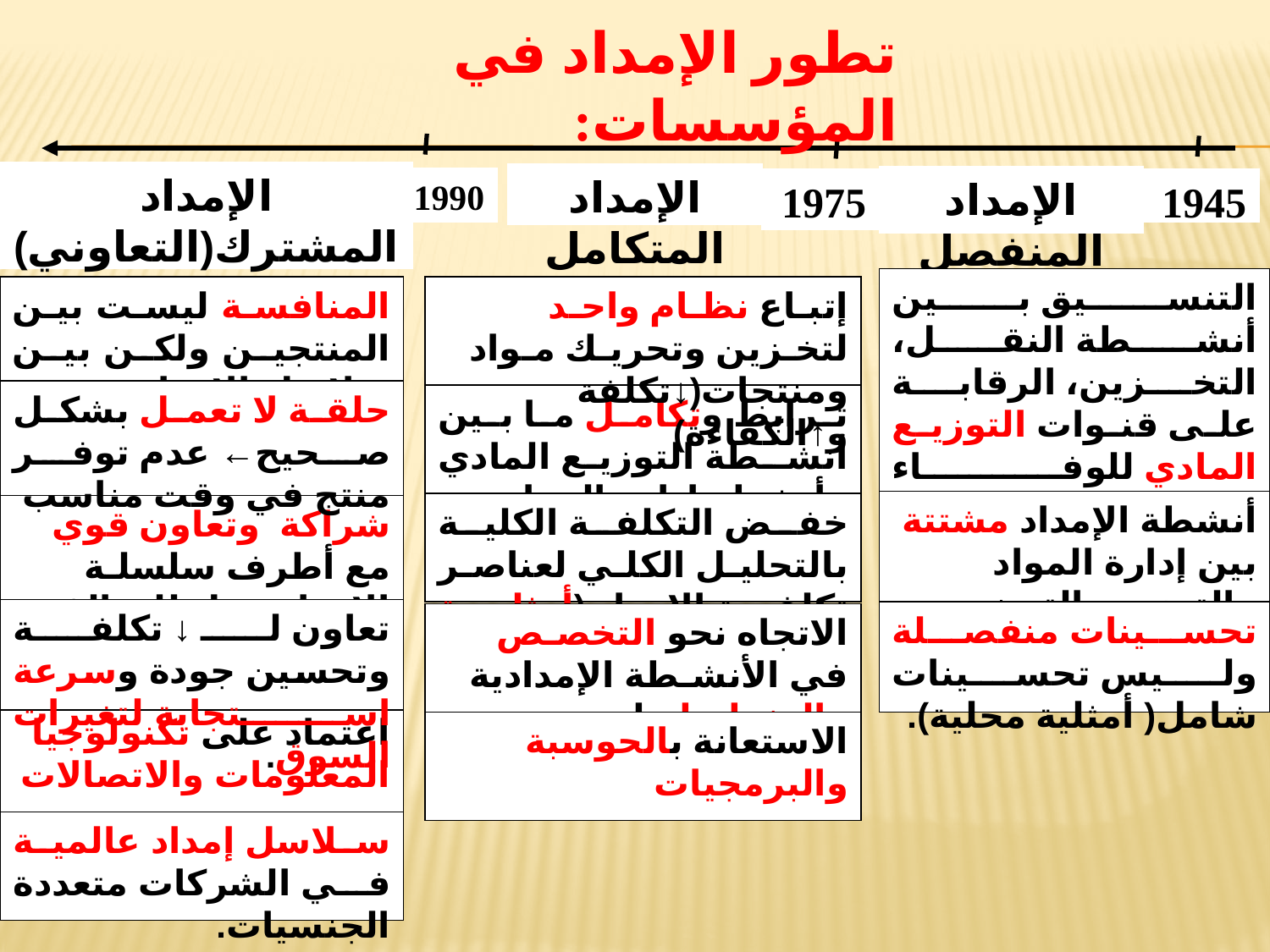

# تطور الإمداد في المؤسسات:
الإمداد المشترك(التعاوني)
إدارة سلاسل التوريد
الإمداد المتكامل
الإمداد المنفصل
1990
1975
1945
التنسـيق بـين أنشـطة النقـل، التخـزين، الرقابـة علـى قنـوات التوزيـع المادي للوفـاء بطلبات العملاء وتحقيق مستوى خدمة مناسب لهم
المنافسة ليست بين المنتجين ولكن بين سلاسل الإمداد.

إتبـاع نظـام واحـد لتخـزين وتحريـك مـواد ومنتجات(↓تكلفة و↑الكفاءة)

حلقة لا تعمل بشكل صحيح← عدم توفر منتج في وقت مناسب

تـرابط وتكامـل مـا بـين أنشـطة التوزيع المادي وأنشطة إدارة المواد

أنشطة الإمداد مشتتة بين إدارة المواد والتوزيع والتصنيع.

خفض التكلفة الكلية بالتحليل الكلي لعناصر تكلفة الإمداد (أمثلية عامة)

شراكة  وتعاون قوي مع أطرف سلسلـة الإمداد يصل للتحالف

تعاون لـ ↓ تكلفة وتحسين جودة وسرعة استجابة لتغيرات السوق.
تحسـينات منفصـلة ولـيس تحسينات شامل( أمثلية محلية).

الاتجاه نحو التخصـص في الأنشـطة الإمدادية والتخطيط ط م
اعتماد على تكنولوجيا المعلومات والاتصالات

الاستعانة بالحوسبة والبرمجيات
سلاسل إمداد عالمية في الشركات متعددة الجنسيات.